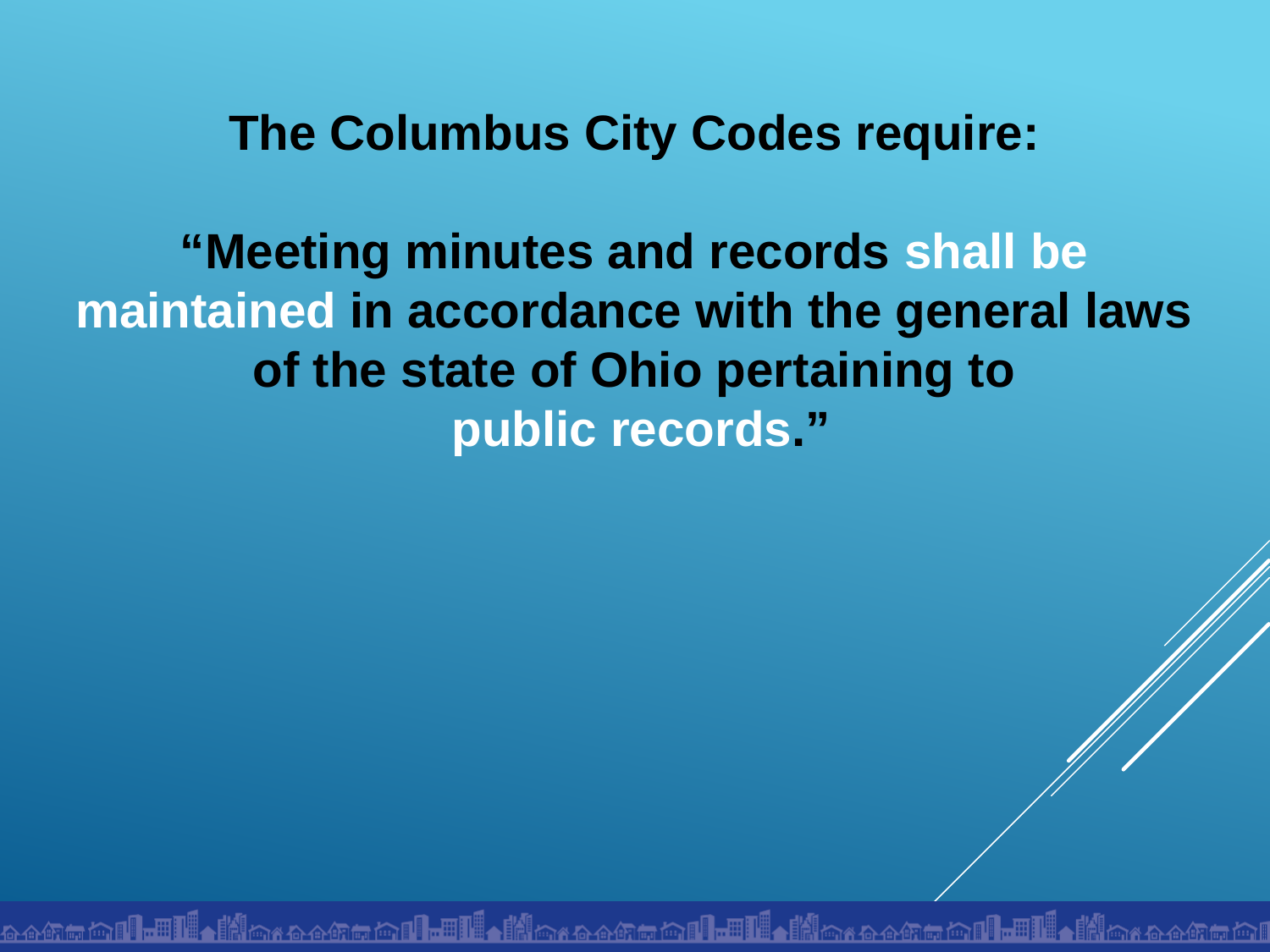

The Columbus City Codes require:

“Meeting minutes and records shall be maintained in accordance with the general laws of the state of Ohio pertaining to
 public records.”